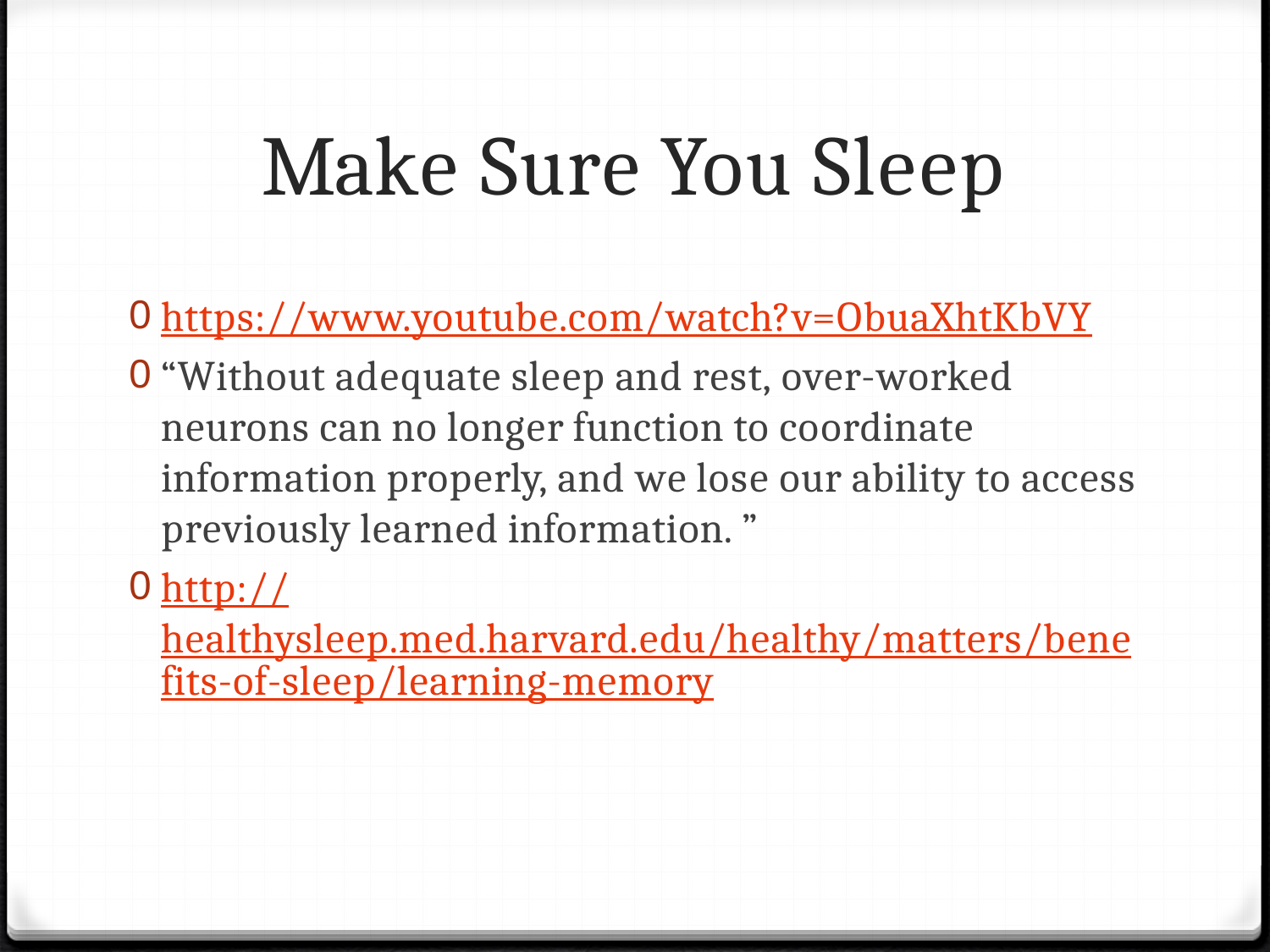

# Make Sure You Sleep
https://www.youtube.com/watch?v=ObuaXhtKbVY
“Without adequate sleep and rest, over-worked neurons can no longer function to coordinate information properly, and we lose our ability to access previously learned information. ”
http://healthysleep.med.harvard.edu/healthy/matters/benefits-of-sleep/learning-memory